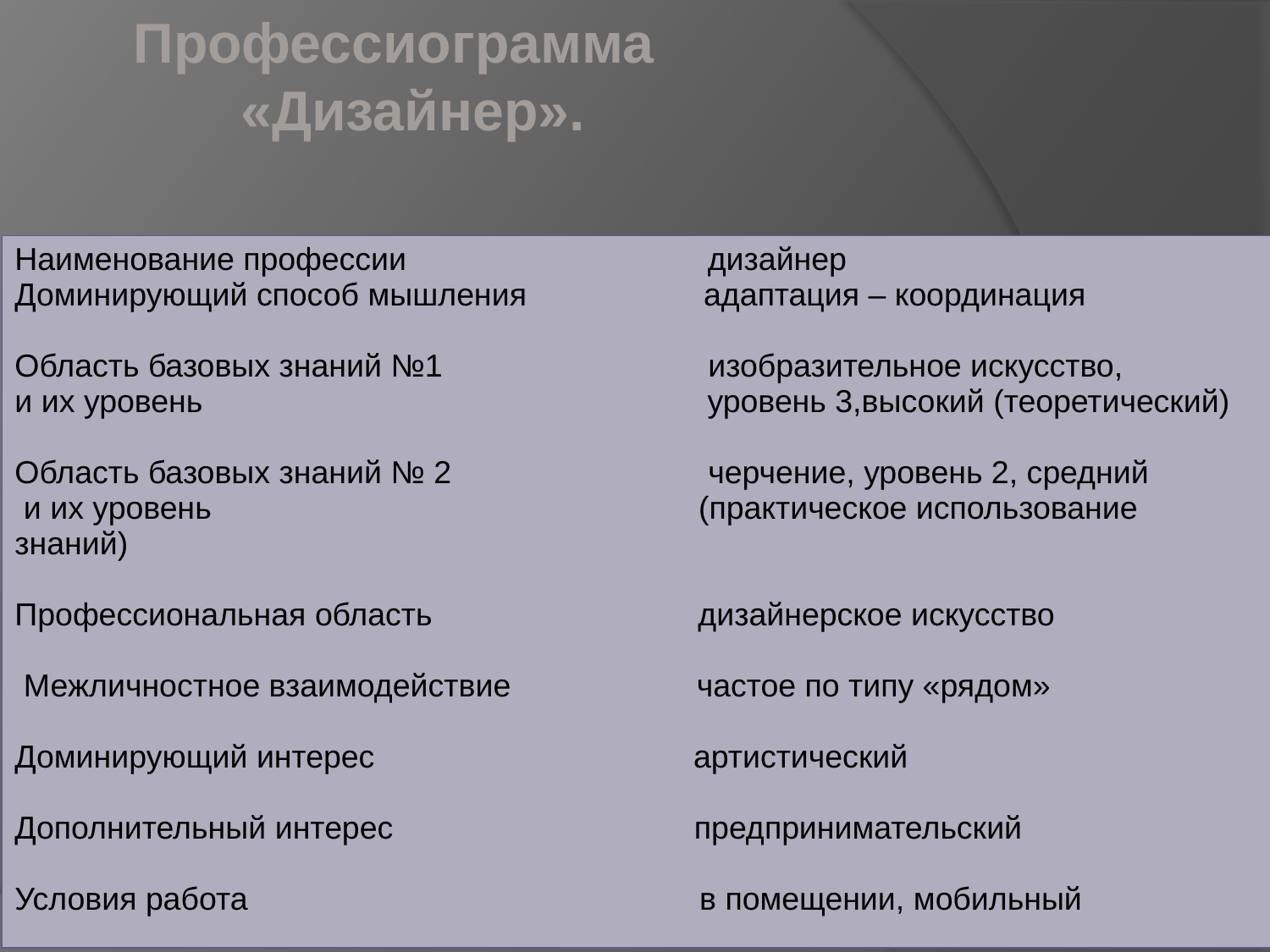

# Профессиограмма «Дизайнер».
| Наименование профессии дизайнер Доминирующий способ мышления адаптация – координация Область базовых знаний №1 изобразительное искусство, и их уровень уровень 3,высокий (теоретический) Область базовых знаний № 2 черчение, уровень 2, средний и их уровень (практическое использование знаний) Профессиональная область дизайнерское искусство Межличностное взаимодействие частое по типу «рядом» Доминирующий интерес артистический Дополнительный интерес предпринимательский Условия работа в помещении, мобильный |
| --- |